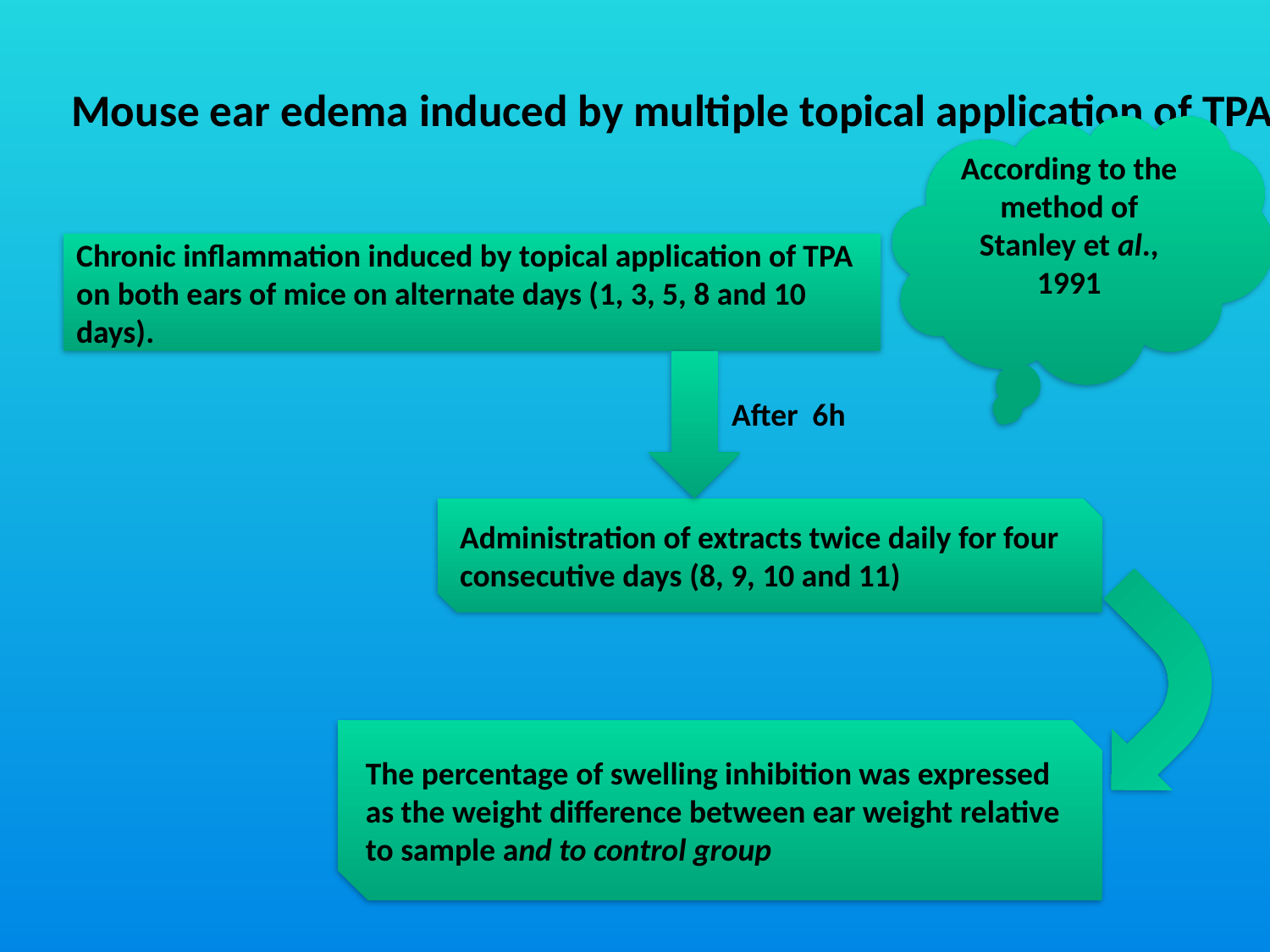

# Mouse ear edema induced by multiple topical application of TPA
According to the method of Stanley et al., 1991

Chronic inflammation induced by topical application of TPA on both ears of mice on alternate days (1, 3, 5, 8 and 10 days).

 After  6h

Administration of extracts twice daily for four consecutive days (8, 9, 10 and 11)

The percentage of swelling inhibition was expressed as the weight difference between ear weight relative to sample and to control group